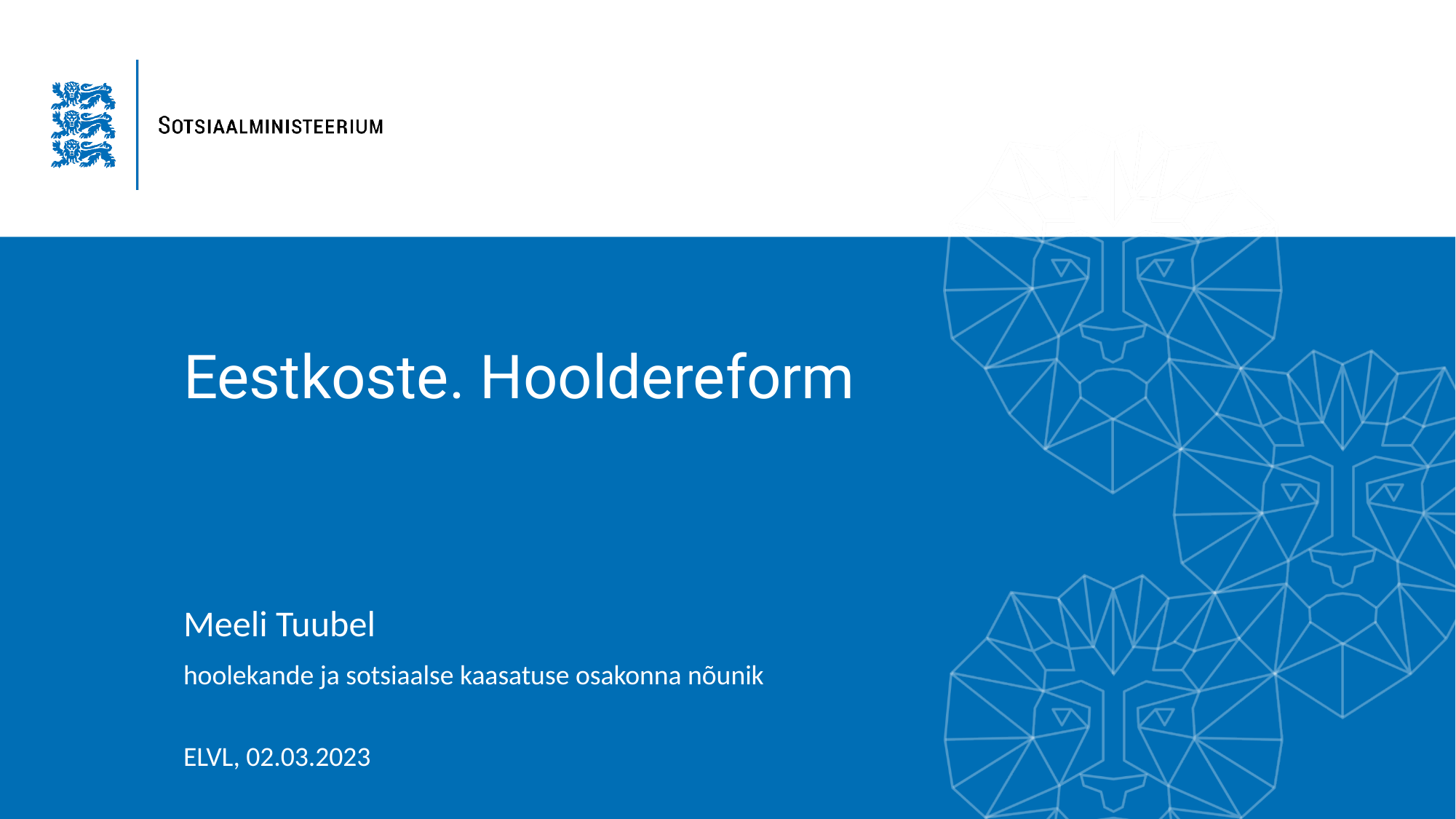

# Eestkoste. Hooldereform
Meeli Tuubel
hoolekande ja sotsiaalse kaasatuse osakonna nõunik
ELVL, 02.03.2023